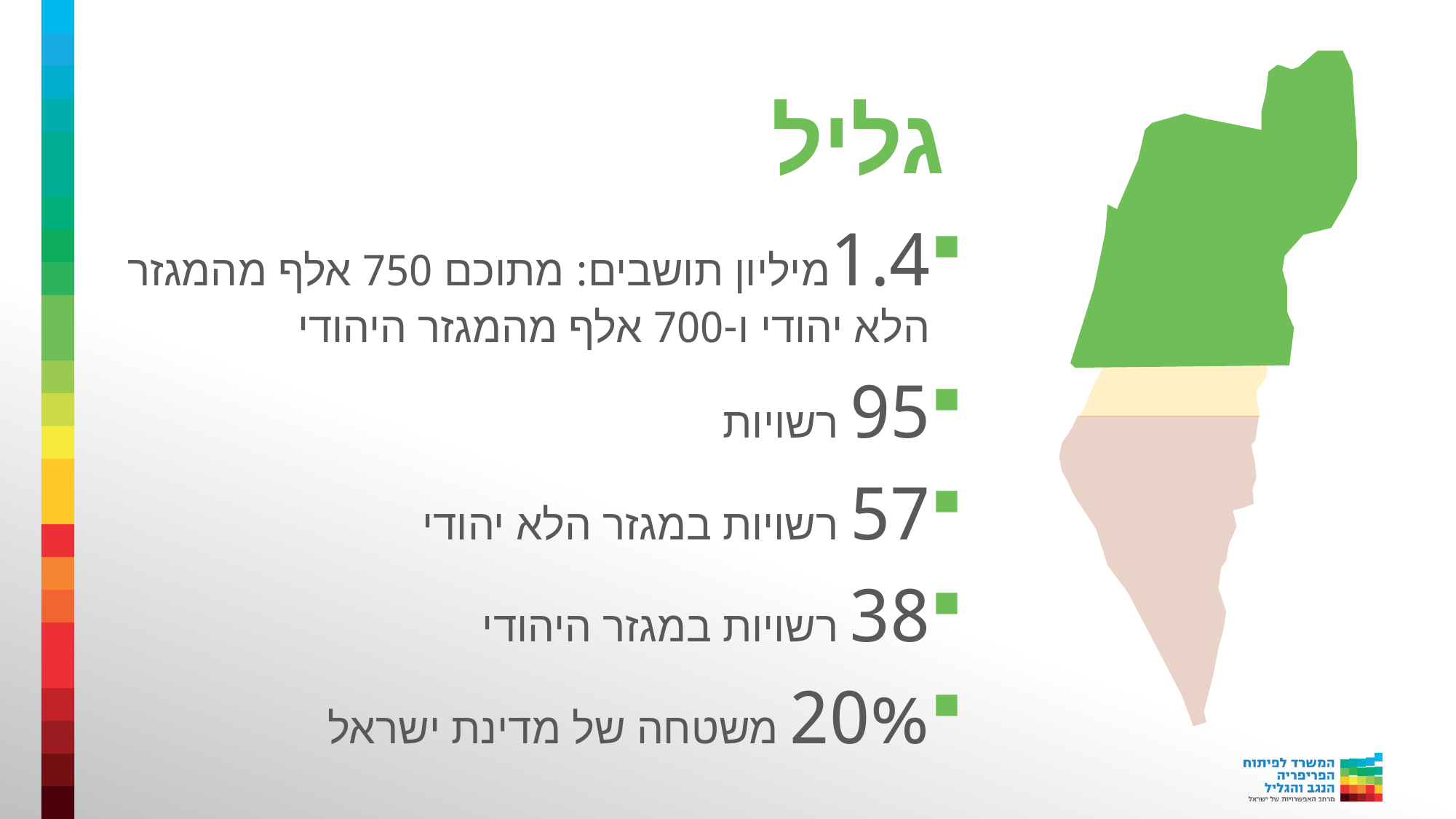

# גליל

1.4מיליון תושבים: מתוכם 750 אלף מהמגזר הלא יהודי ו-700 אלף מהמגזר היהודי
95 רשויות
57 רשויות במגזר הלא יהודי
38 רשויות במגזר היהודי
20% משטחה של מדינת ישראל